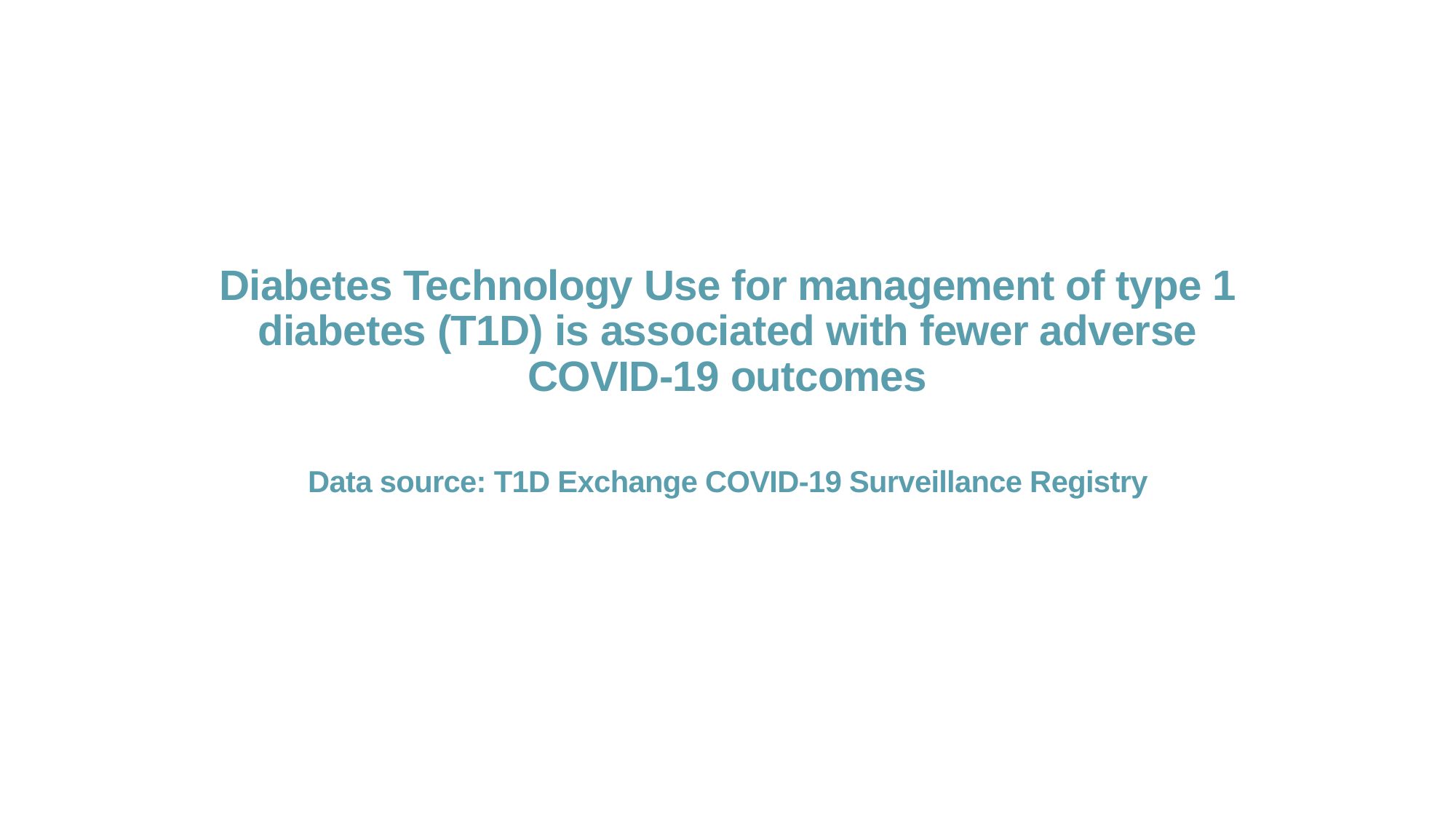

# Diabetes Technology Use for management of type 1 diabetes (T1D) is associated with fewer adverse COVID-19 outcomes Data source: T1D Exchange COVID-19 Surveillance Registry